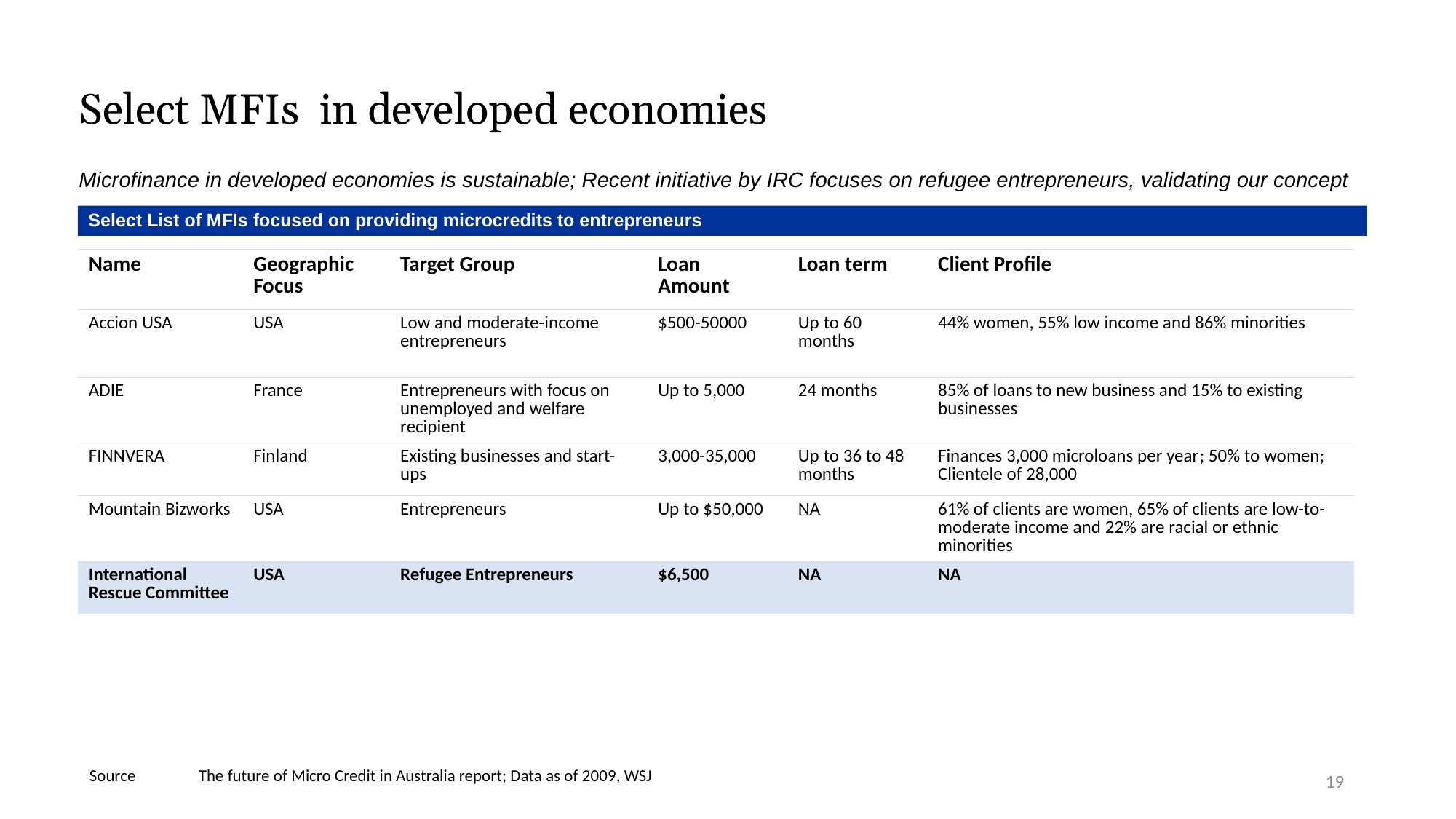

Select MFIs  in developed economies
Microfinance in developed economies is sustainable; Recent initiative by IRC focuses on refugee entrepreneurs, validating our concept
Select List of MFIs focused on providing microcredits to entrepreneurs
| Name | Geographic Focus | Target Group | Loan Amount | Loan term | Client Profile |
| --- | --- | --- | --- | --- | --- |
| Accion USA | USA | Low and moderate-income entrepreneurs | $500-50000 | Up to 60 months | 44% women, 55% low income and 86% minorities |
| ADIE | France | Entrepreneurs with focus on unemployed and welfare recipient | Up to 5,000 | 24 months | 85% of loans to new business and 15% to existing businesses |
| FINNVERA | Finland | Existing businesses and start-ups | 3,000-35,000 | Up to 36 to 48 months | Finances 3,000 microloans per year; 50% to women; Clientele of 28,000 |
| Mountain Bizworks | USA | Entrepreneurs | Up to $50,000 | NA | 61% of clients are women, 65% of clients are low-to-moderate income and 22% are racial or ethnic minorities |
| International Rescue Committee | USA | Refugee Entrepreneurs | $6,500 | NA | NA |
Source	The future of Micro Credit in Australia report; Data as of 2009, WSJ
19